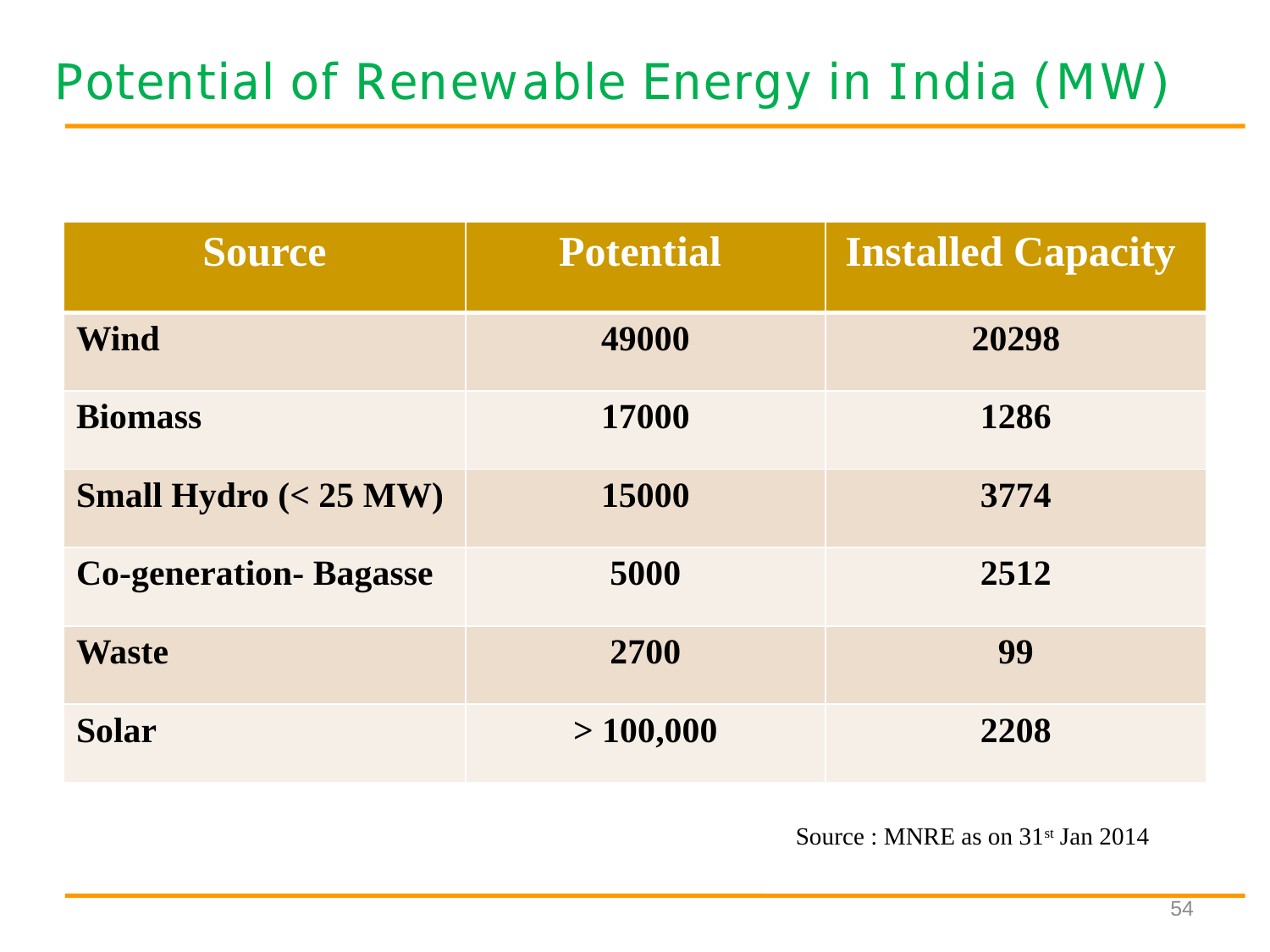

Potential of Renewable Energy in India (MW)
| Source | Potential | Installed Capacity |
| --- | --- | --- |
| Wind | 49000 | 20298 |
| Biomass | 17000 | 1286 |
| Small Hydro (< 25 MW) | 15000 | 3774 |
| Co-generation- Bagasse | 5000 | 2512 |
| Waste | 2700 | 99 |
| Solar | > 100,000 | 2208 |
Source : MNRE as on 31st Jan 2014
54